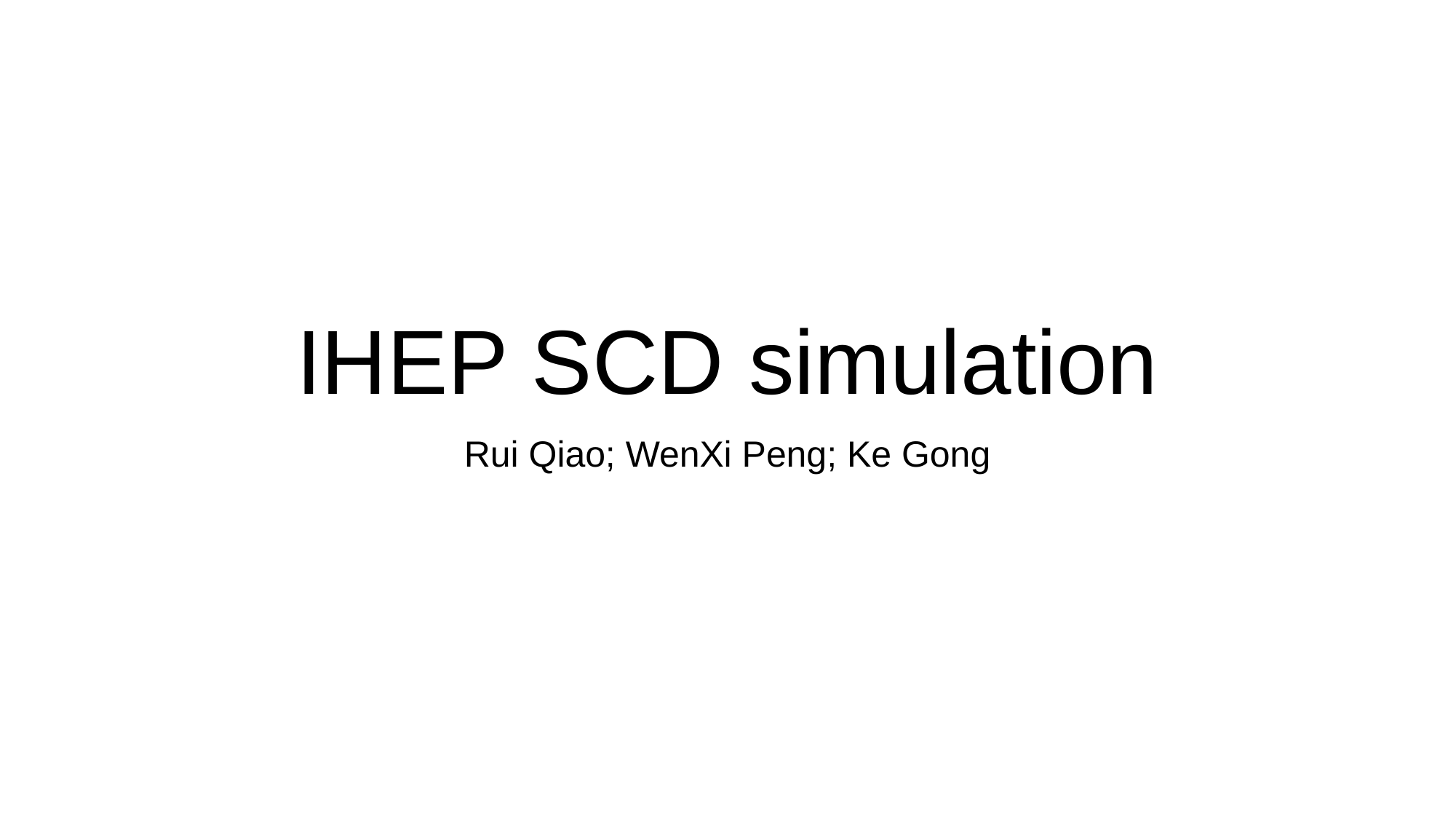

# IHEP SCD simulation
Rui Qiao; WenXi Peng; Ke Gong